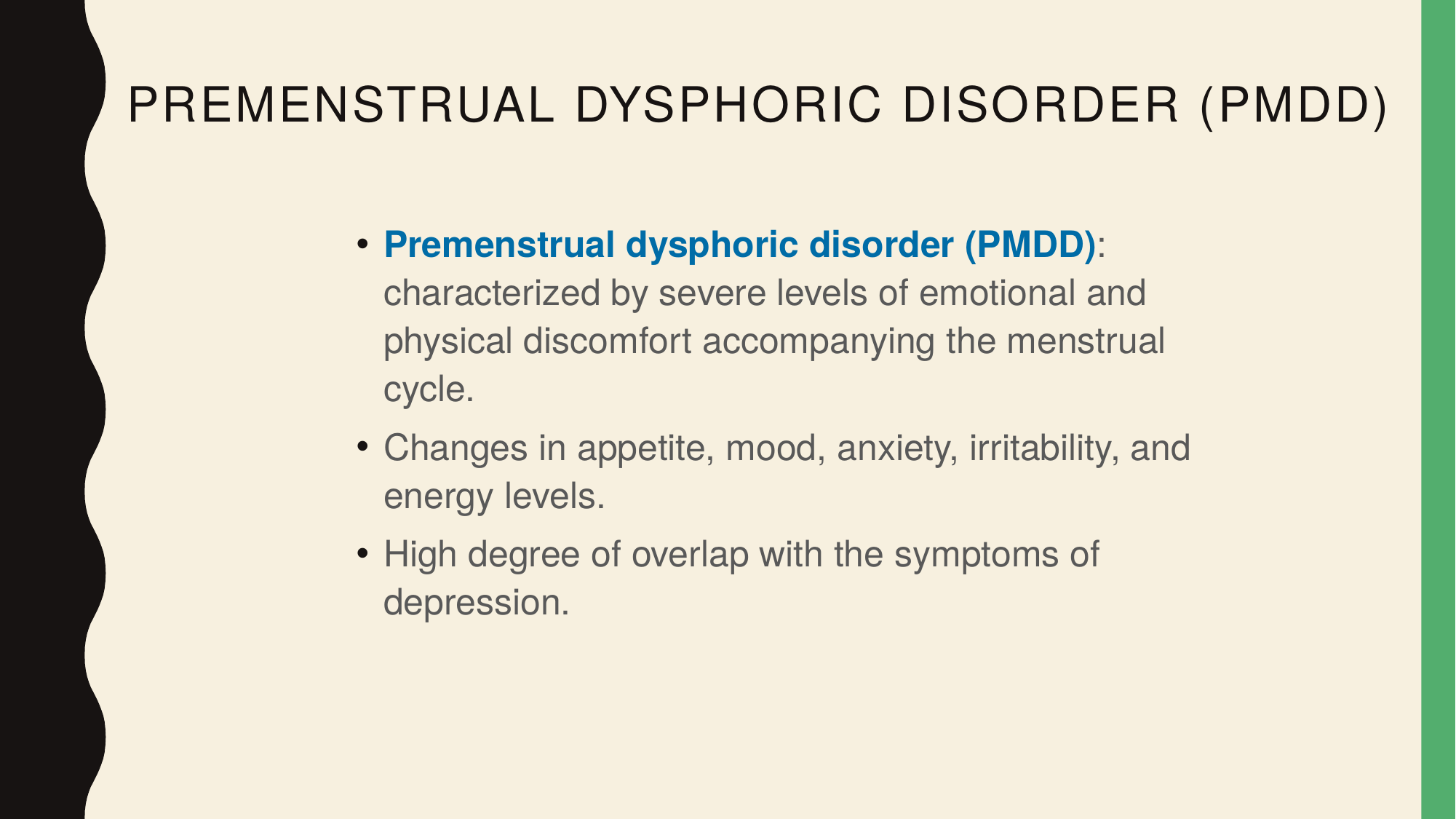

Premenstrual Dysphoric Disorder (PMDD)
Premenstrual dysphoric disorder (PMDD): characterized by severe levels of emotional and physical discomfort accompanying the menstrual cycle.
Changes in appetite, mood, anxiety, irritability, and energy levels.
High degree of overlap with the symptoms of depression.